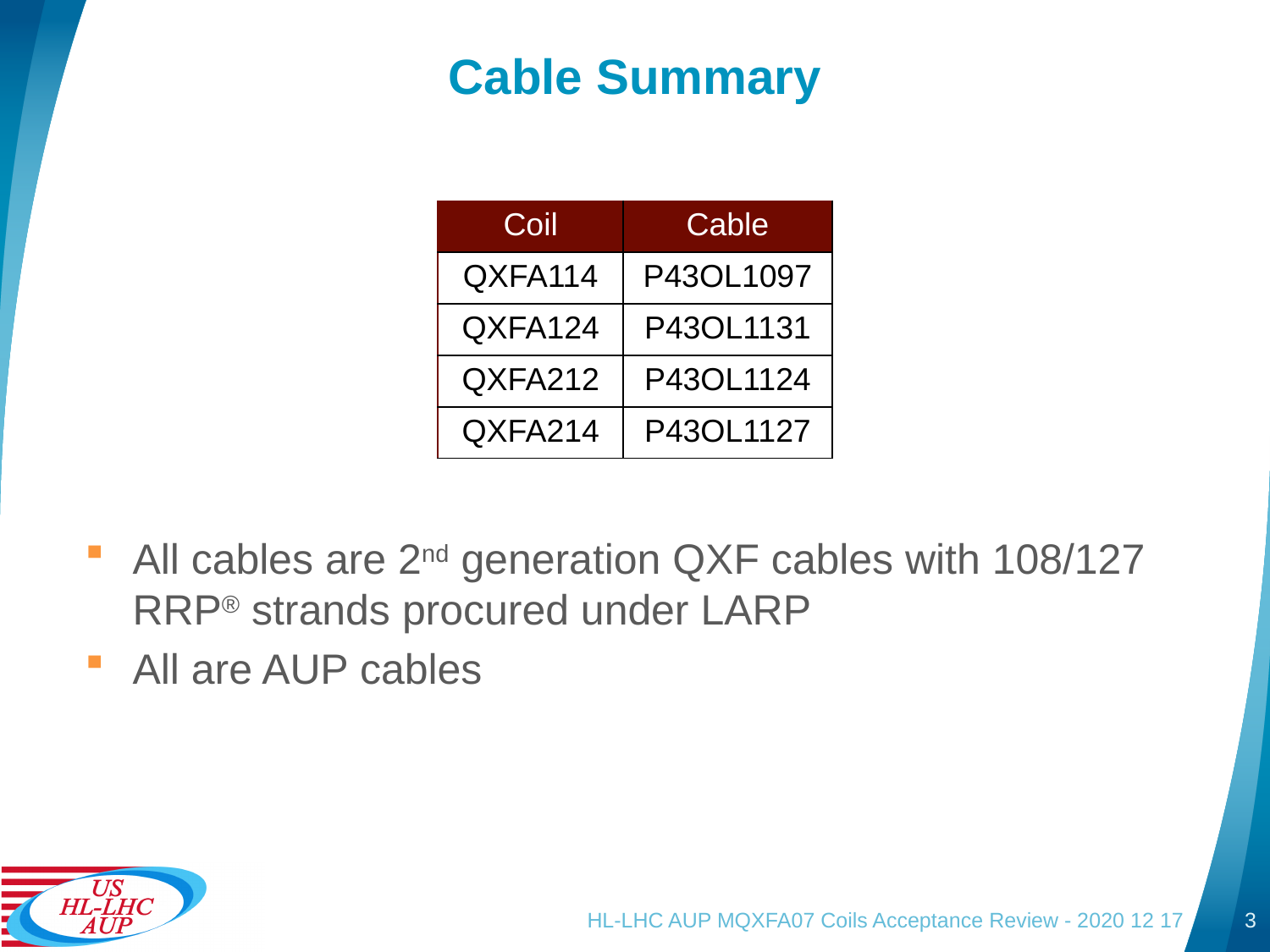

# Cable Summary
| Coil | Cable |
| --- | --- |
| QXFA114 | P43OL1097 |
| QXFA124 | P43OL1131 |
| QXFA212 | P43OL1124 |
| QXFA214 | P43OL1127 |
All cables are 2nd generation QXF cables with 108/127 RRP® strands procured under LARP
All are AUP cables
HL-LHC AUP MQXFA07 Coils Acceptance Review - 2020 12 17
3